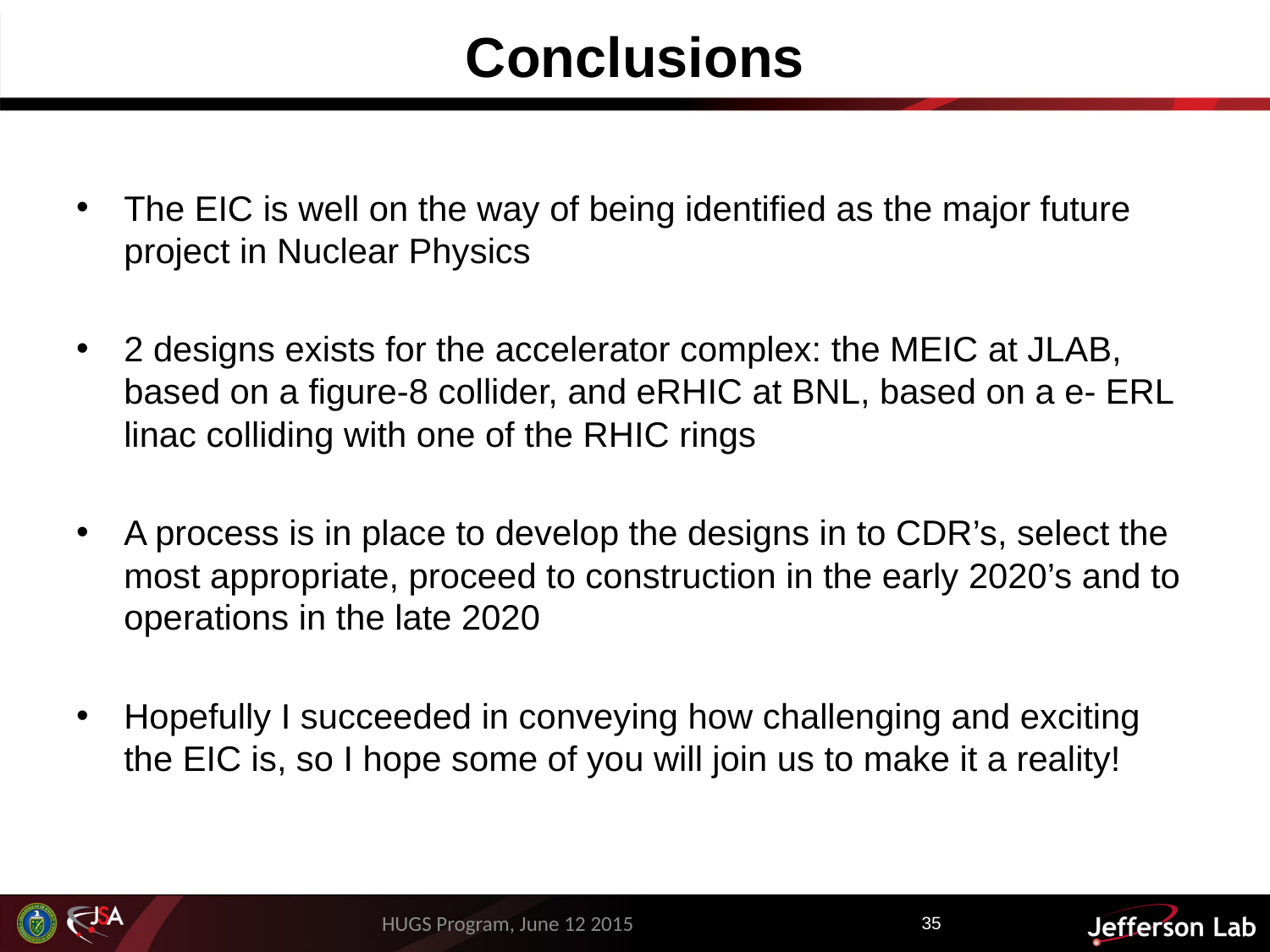

# Conclusions
The EIC is well on the way of being identified as the major future project in Nuclear Physics

2 designs exists for the accelerator complex: the MEIC at JLAB, based on a figure-8 collider, and eRHIC at BNL, based on a e- ERL linac colliding with one of the RHIC rings

A process is in place to develop the designs in to CDR’s, select the most appropriate, proceed to construction in the early 2020’s and to operations in the late 2020

Hopefully I succeeded in conveying how challenging and exciting the EIC is, so I hope some of you will join us to make it a reality!
HUGS Program, June 12 2015
35